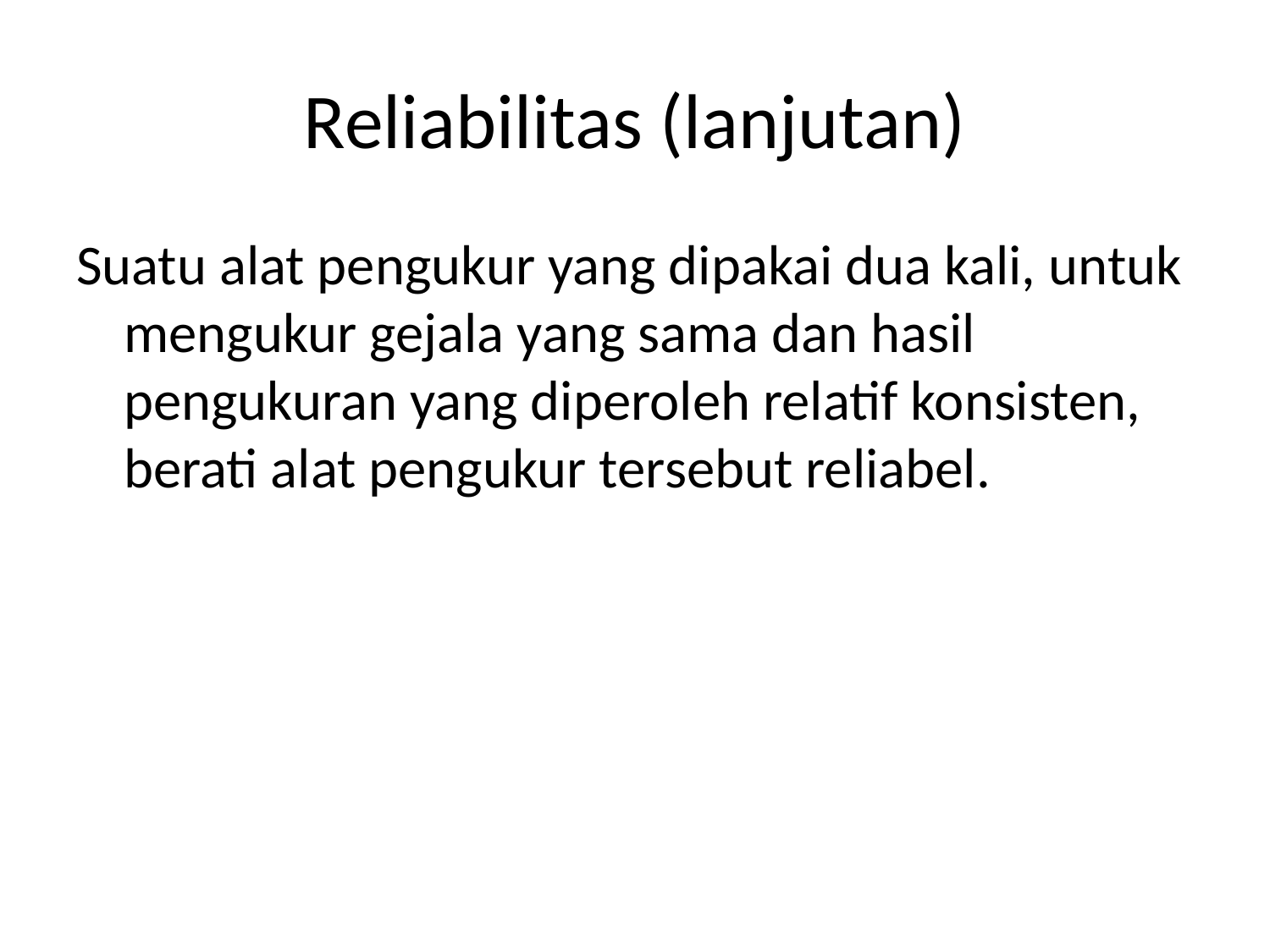

# Reliabilitas (lanjutan)
Suatu alat pengukur yang dipakai dua kali, untuk mengukur gejala yang sama dan hasil pengukuran yang diperoleh relatif konsisten, berati alat pengukur tersebut reliabel.